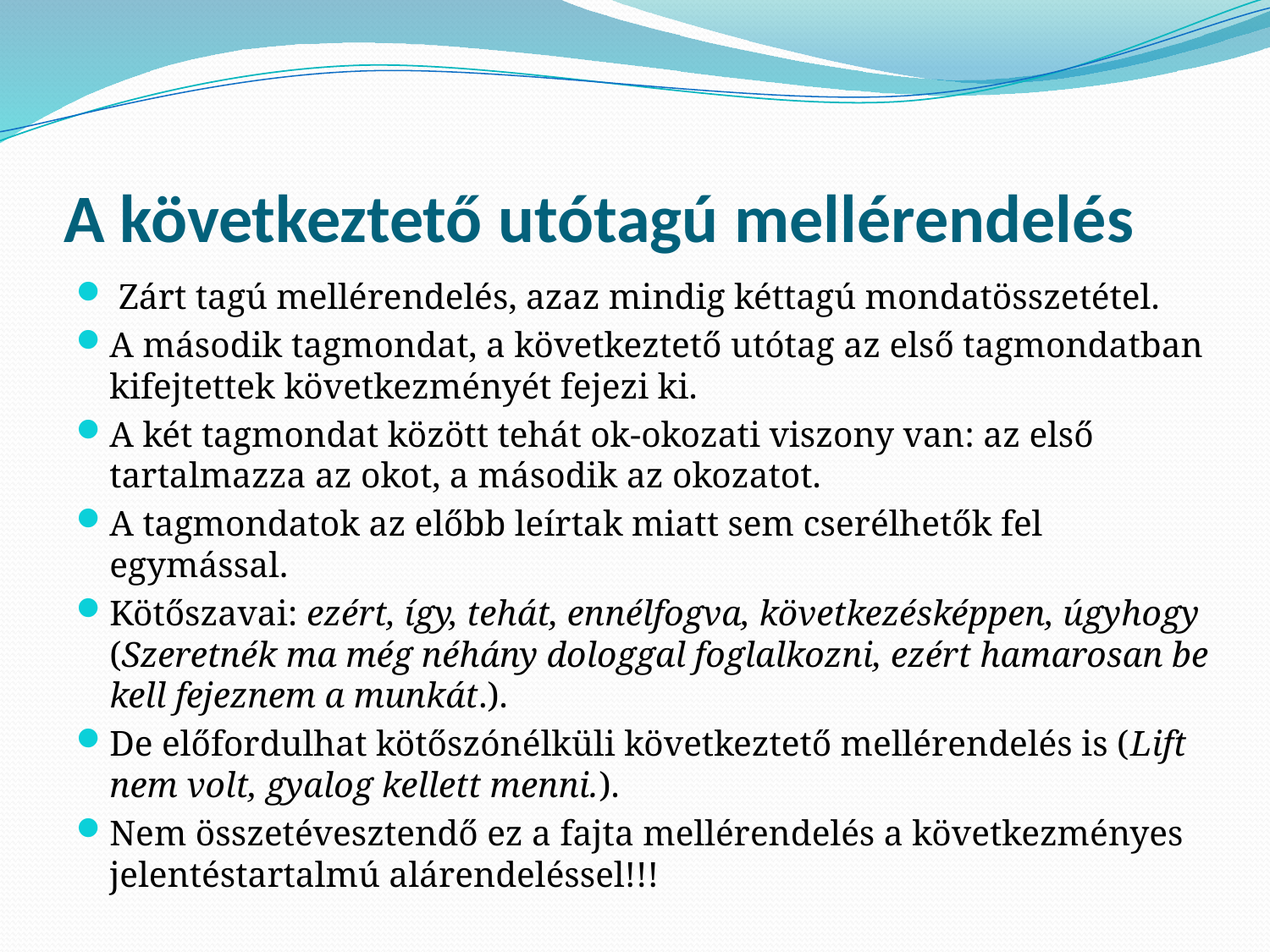

# A következtető utótagú mellérendelés
 Zárt tagú mellérendelés, azaz mindig kéttagú mondatösszetétel.
A második tagmondat, a következtető utótag az első tagmondatban kifejtettek következményét fejezi ki.
A két tagmondat között tehát ok-okozati viszony van: az első tartalmazza az okot, a második az okozatot.
A tagmondatok az előbb leírtak miatt sem cserélhetők fel egymással.
Kötőszavai: ezért, így, tehát, ennélfogva, következésképpen, úgyhogy (Szeretnék ma még néhány dologgal foglalkozni, ezért hamarosan be kell fejeznem a munkát.).
De előfordulhat kötőszónélküli következtető mellérendelés is (Lift nem volt, gyalog kellett menni.).
Nem összetévesztendő ez a fajta mellérendelés a következményes jelentéstartalmú alárendeléssel!!!